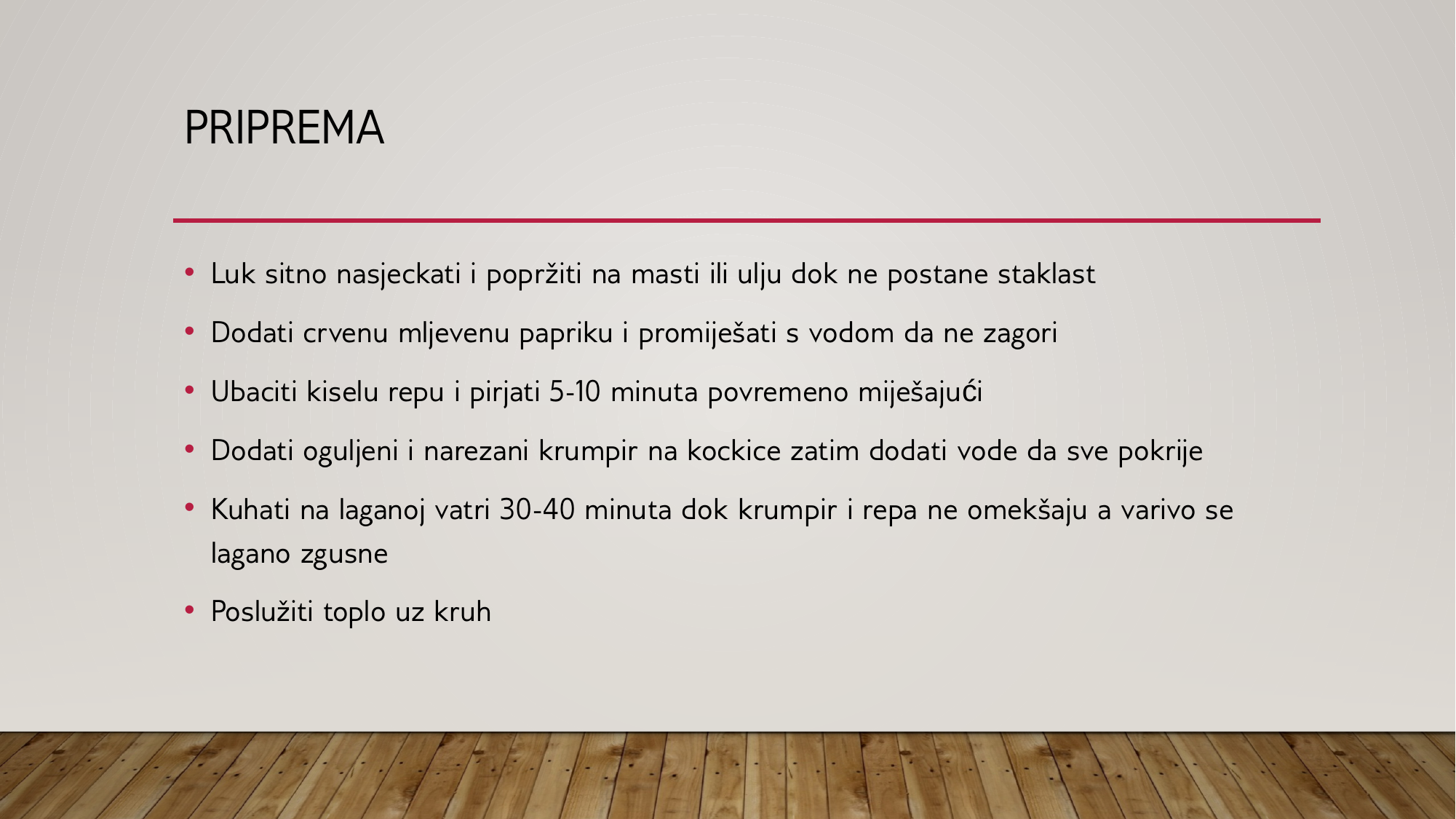

# Priprema
Luk sitno nasjeckati i popržiti na masti ili ulju dok ne postane staklast
Dodati crvenu mljevenu papriku i promiješati s vodom da ne zagori
Ubaciti kiselu repu i pirjati 5-10 minuta povremeno miješajući
Dodati oguljeni i narezani krumpir na kockice zatim dodati vode da sve pokrije
Kuhati na laganoj vatri 30-40 minuta dok krumpir i repa ne omekšaju a varivo se lagano zgusne
Poslužiti toplo uz kruh